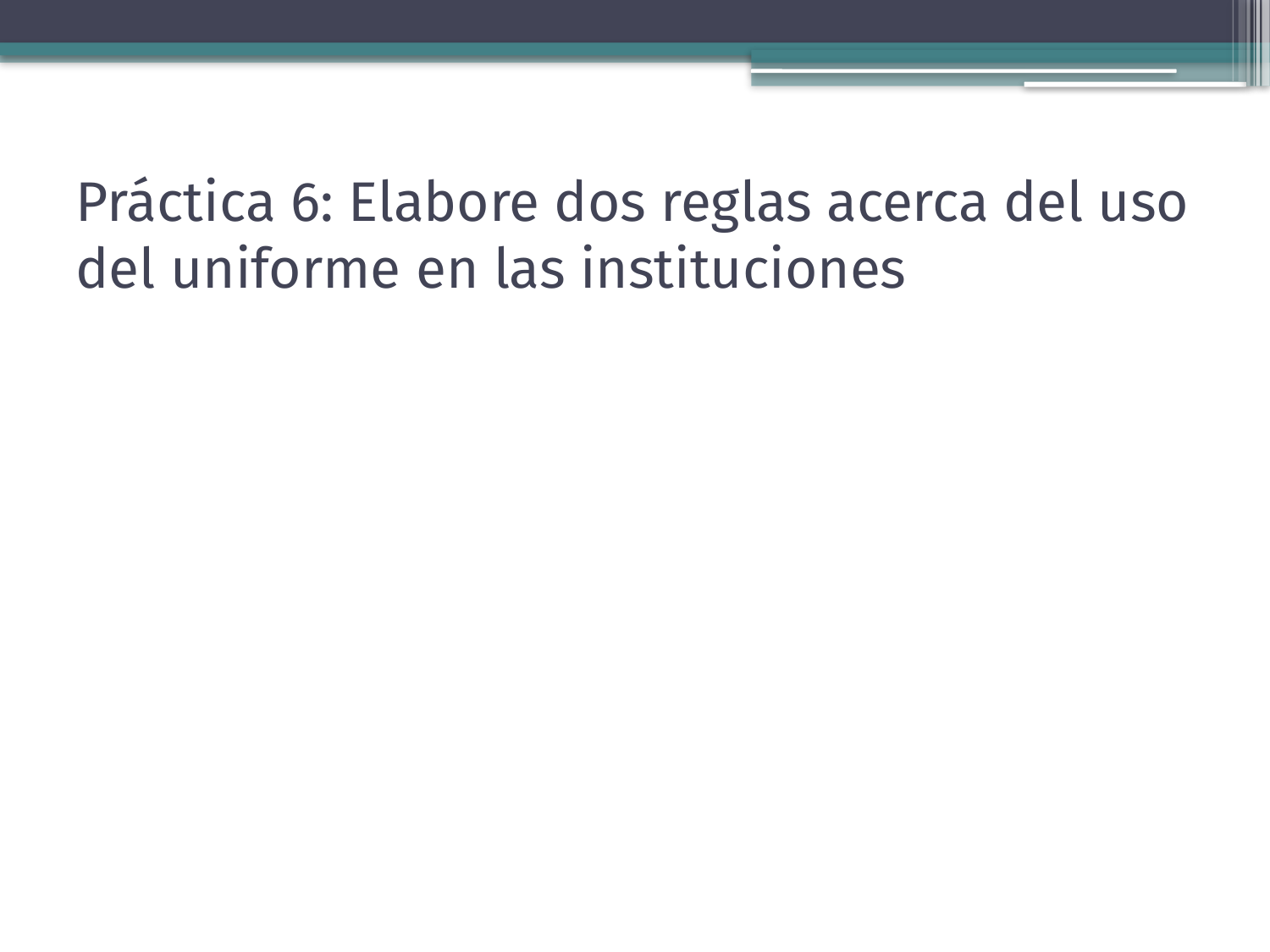

# Práctica 6: Elabore dos reglas acerca del uso del uniforme en las instituciones